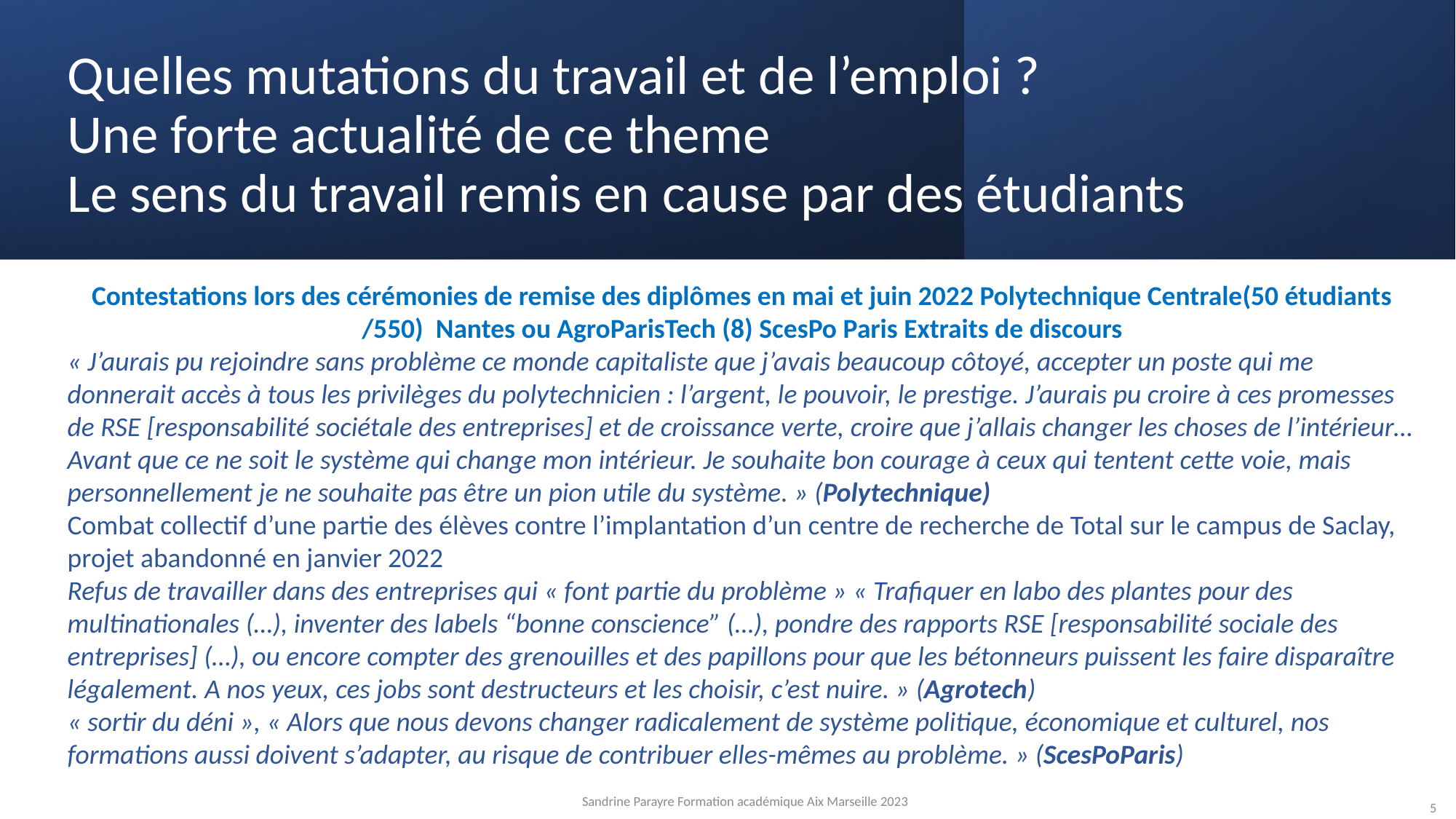

# Quelles mutations du travail et de l’emploi ? Une forte actualité de ce theme Le sens du travail remis en cause par des étudiants
Contestations lors des cérémonies de remise des diplômes en mai et juin 2022 Polytechnique Centrale(50 étudiants /550)  Nantes ou AgroParisTech (8) ScesPo Paris Extraits de discours
« J’aurais pu rejoindre sans problème ce monde capitaliste que j’avais beaucoup côtoyé, accepter un poste qui me donnerait accès à tous les privilèges du polytechnicien : l’argent, le pouvoir, le prestige. J’aurais pu croire à ces promesses de RSE [responsabilité sociétale des entreprises] et de croissance verte, croire que j’allais changer les choses de l’intérieur… Avant que ce ne soit le système qui change mon intérieur. Je souhaite bon courage à ceux qui tentent cette voie, mais personnellement je ne souhaite pas être un pion utile du système. » (Polytechnique)
Combat collectif d’une partie des élèves contre l’implantation d’un centre de recherche de Total sur le campus de Saclay, projet abandonné en janvier 2022
Refus de travailler dans des entreprises qui « font partie du problème » « Trafiquer en labo des plantes pour des multinationales (…), inventer des labels “bonne conscience” (…), pondre des rapports RSE [responsabilité sociale des entreprises] (…), ou encore compter des grenouilles et des papillons pour que les bétonneurs puissent les faire disparaître légalement. A nos yeux, ces jobs sont destructeurs et les choisir, c’est nuire. » (Agrotech)
« sortir du déni », « Alors que nous devons changer radicalement de système politique, économique et culturel, nos formations aussi doivent s’adapter, au risque de contribuer elles-mêmes au problème. » (ScesPoParis)
Sandrine Parayre Formation académique Aix Marseille 2023
5